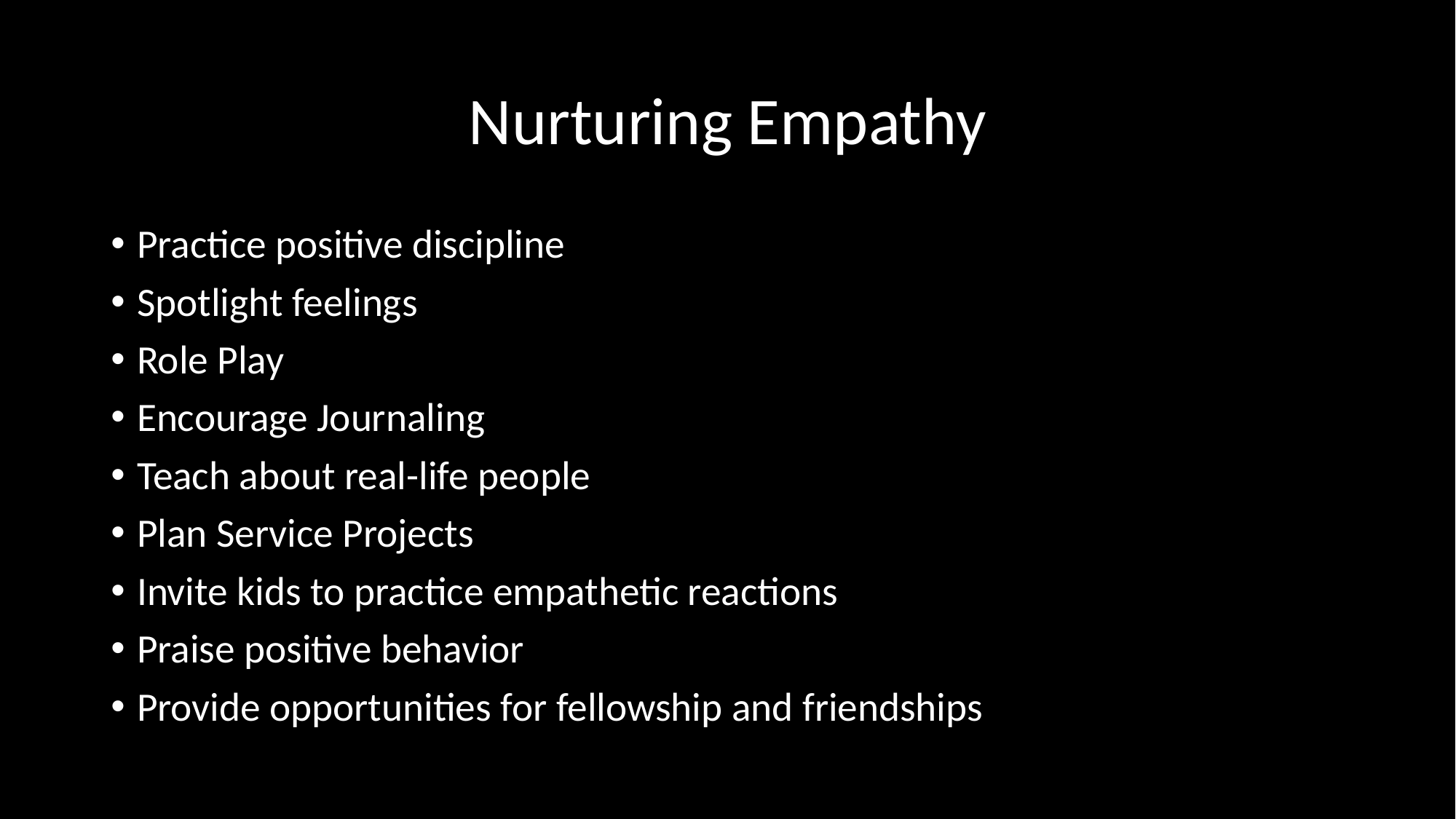

# Nurturing Empathy
Practice positive discipline
Spotlight feelings
Role Play
Encourage Journaling
Teach about real-life people
Plan Service Projects
Invite kids to practice empathetic reactions
Praise positive behavior
Provide opportunities for fellowship and friendships